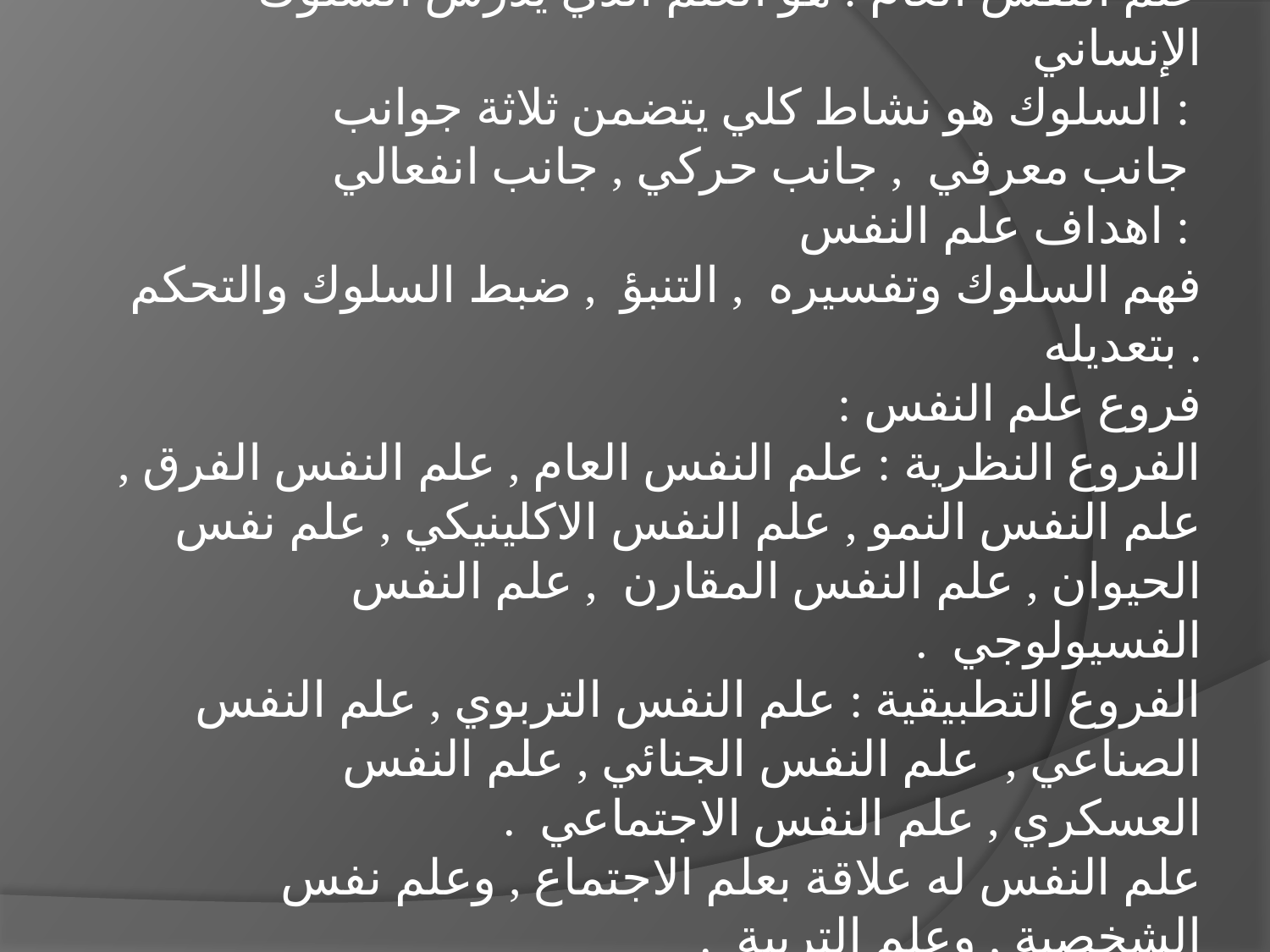

علم النفس العام : هو العلم الذي يدرس السلوك الإنساني
السلوك هو نشاط كلي يتضمن ثلاثة جوانب :
جانب معرفي  , جانب حركي , جانب انفعالي
اهداف علم النفس :
فهم السلوك وتفسيره  , التنبؤ  , ضبط السلوك والتحكم بتعديله .
فروع علم النفس :
الفروع النظرية : علم النفس العام , علم النفس الفرق , علم النفس النمو , علم النفس الاكلينيكي , علم نفس الحيوان , علم النفس المقارن  , علم النفس الفسيولوجي  .
الفروع التطبيقية : علم النفس التربوي , علم النفس الصناعي ,  علم النفس الجنائي , علم النفس العسكري , علم النفس الاجتماعي  .
علم النفس له علاقة بعلم الاجتماع , وعلم نفس الشخصية , وعلم التربية  .